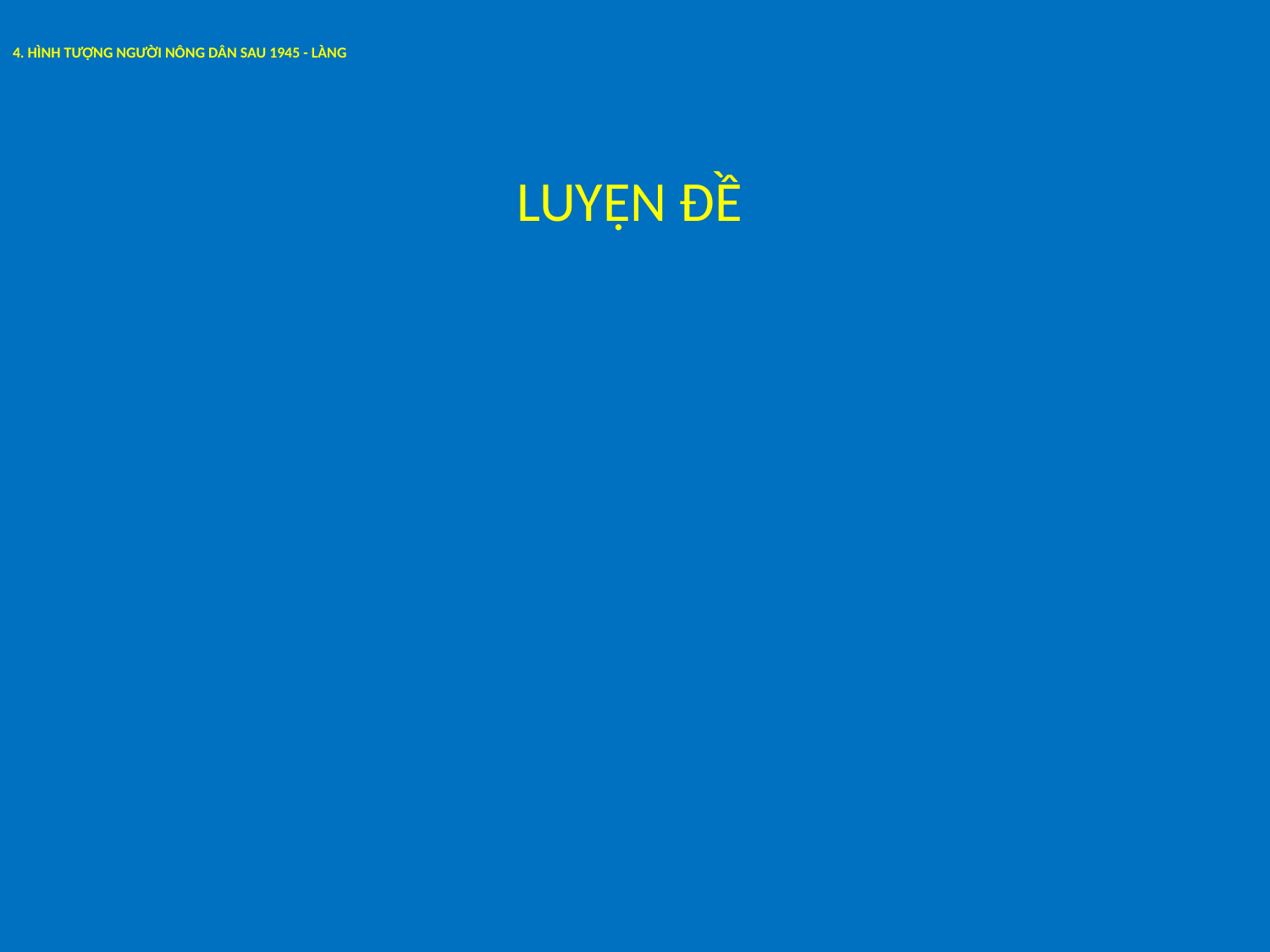

# 4. HÌNH TƯỢNG NGƯỜI NÔNG DÂN SAU 1945 - LÀNG
 LUYỆN ĐỀ